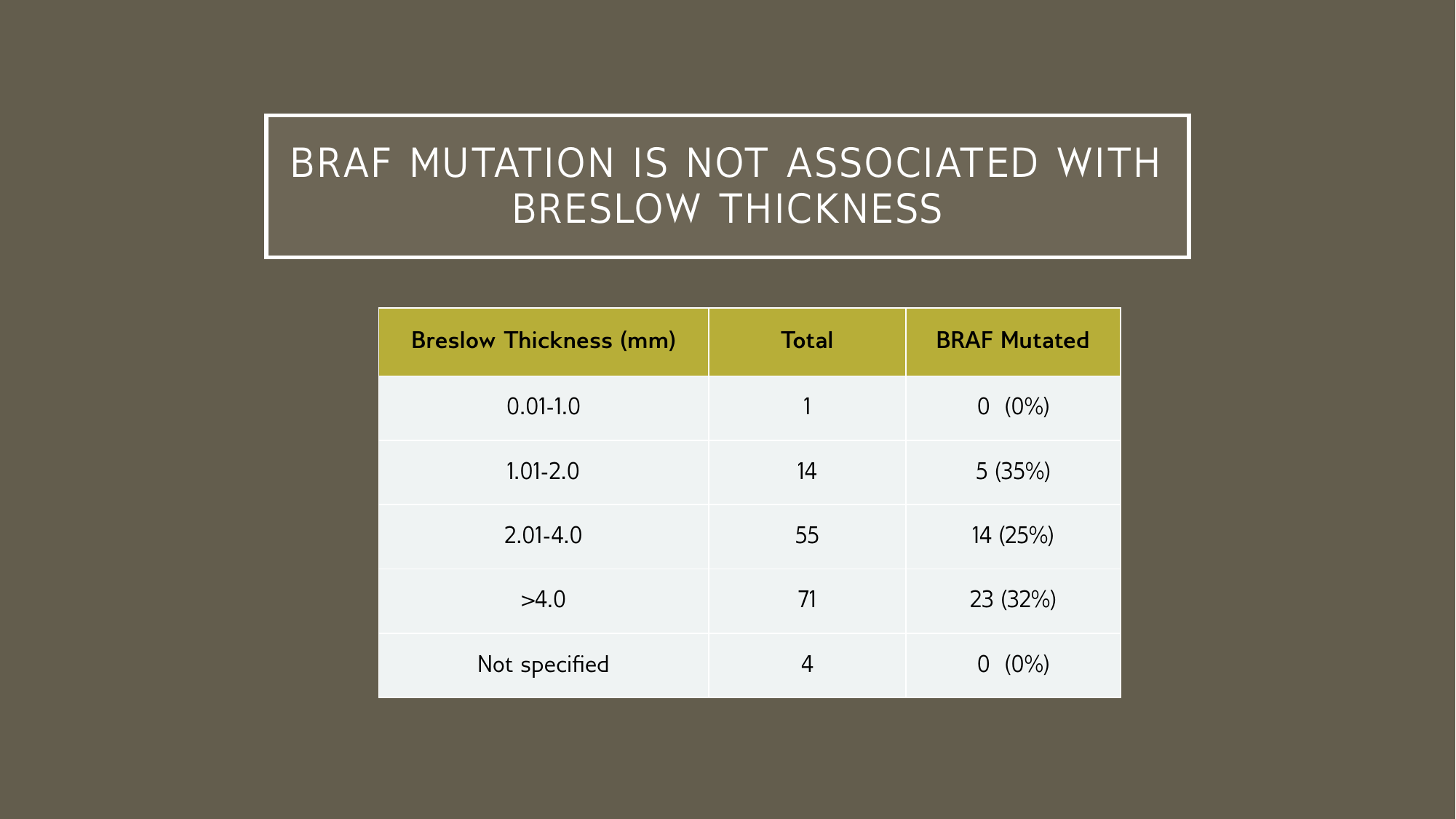

# BRAF mutation is not associated with Breslow thickness
| Breslow Thickness (mm) | Total | BRAF Mutated |
| --- | --- | --- |
| 0.01-1.0 | 1 | 0 (0%) |
| 1.01-2.0 | 14 | 5 (35%) |
| 2.01-4.0 | 55 | 14 (25%) |
| >4.0 | 71 | 23 (32%) |
| Not specified | 4 | 0 (0%) |